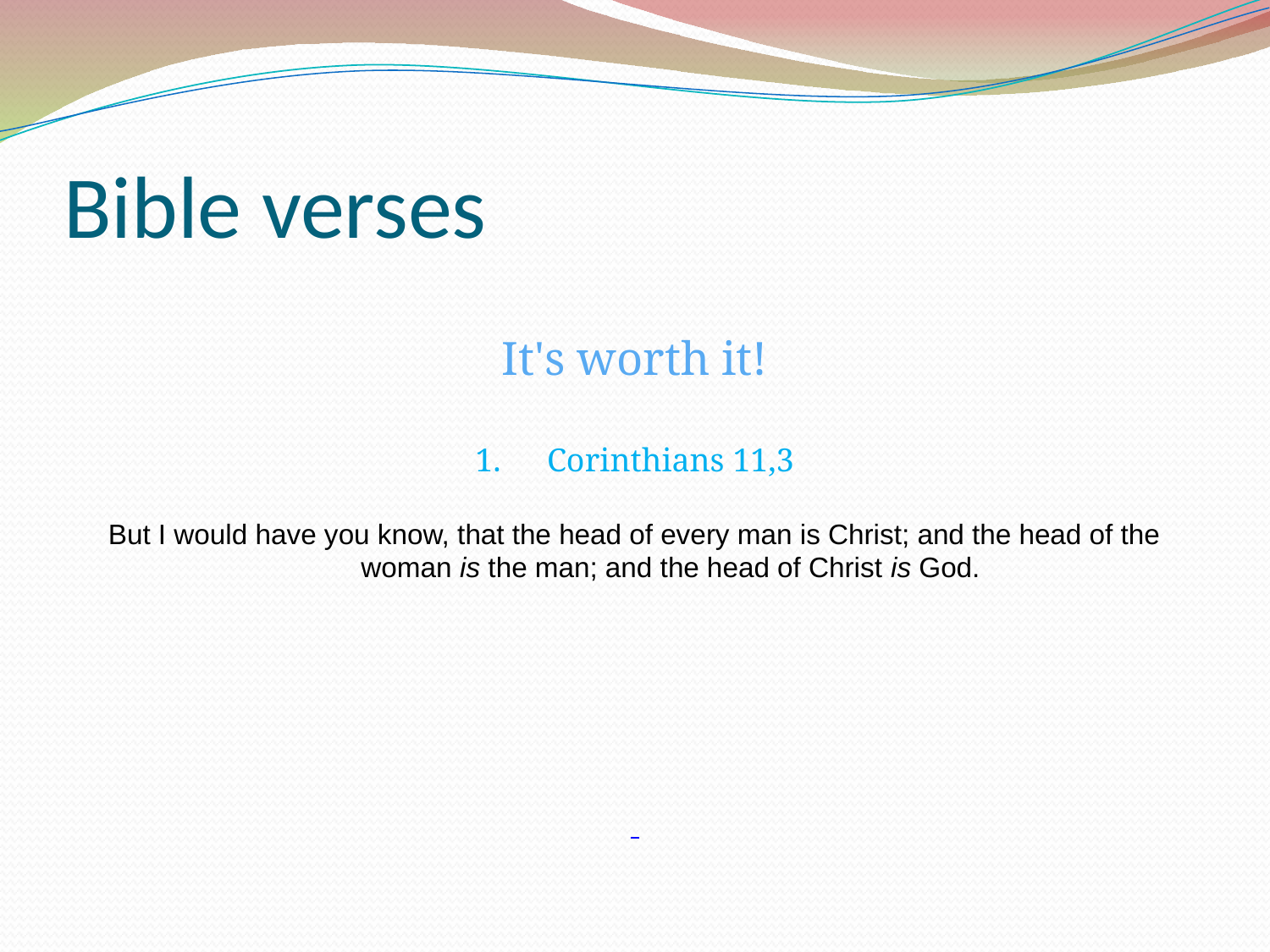

Bible verses

It's worth it!

Corinthians 11,3

But I would have you know, that the head of every man is Christ; and the head of the woman is the man; and the head of Christ is God.